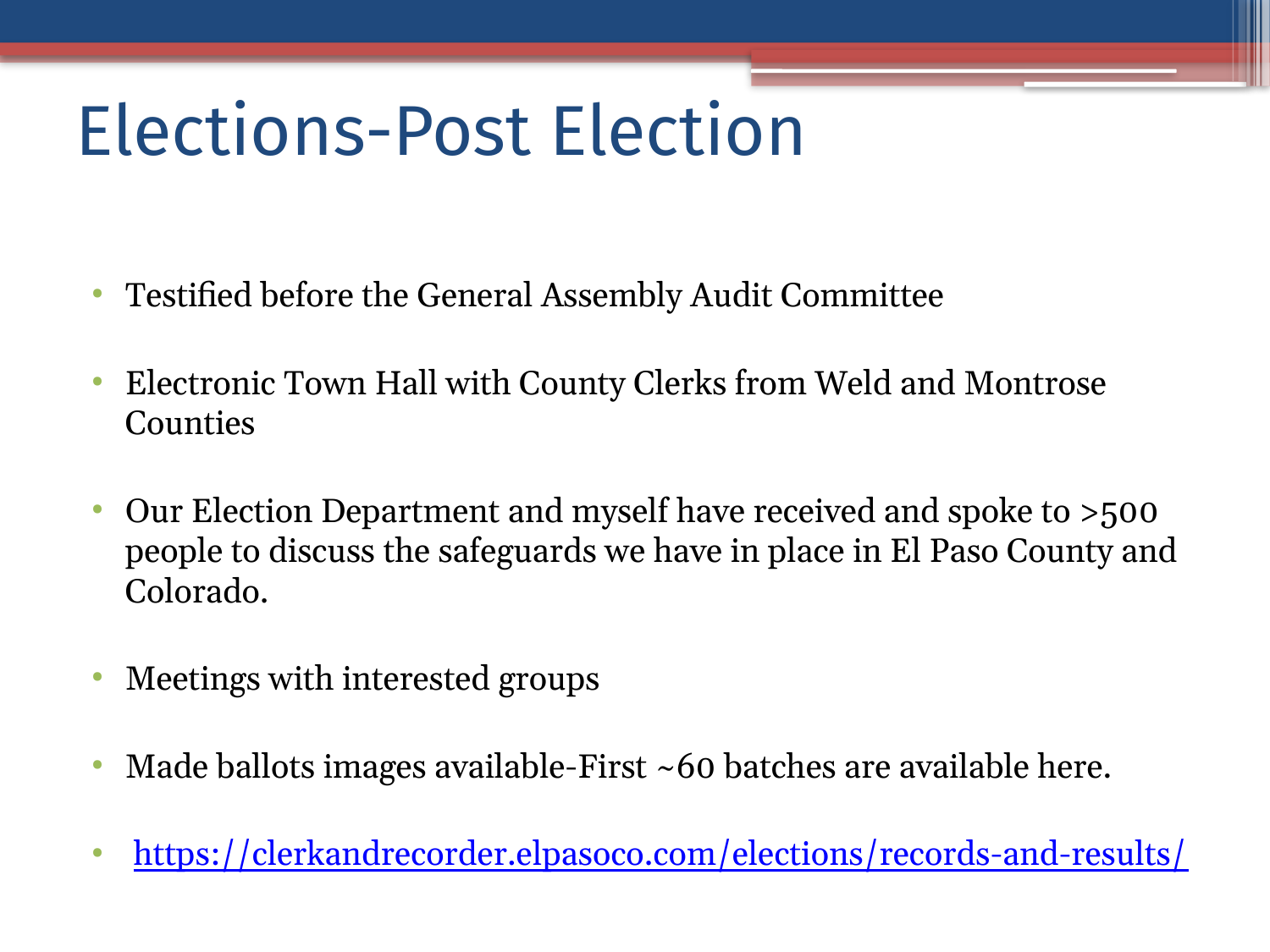

# Elections-Post Election

Testified before the General Assembly Audit Committee

Electronic Town Hall with County Clerks from Weld and Montrose Counties

Our Election Department and myself have received and spoke to >500 people to discuss the safeguards we have in place in El Paso County and Colorado.

Meetings with interested groups

Made ballots images available-First ~60 batches are available here.

 https://clerkandrecorder.elpasoco.com/elections/records-and-results/